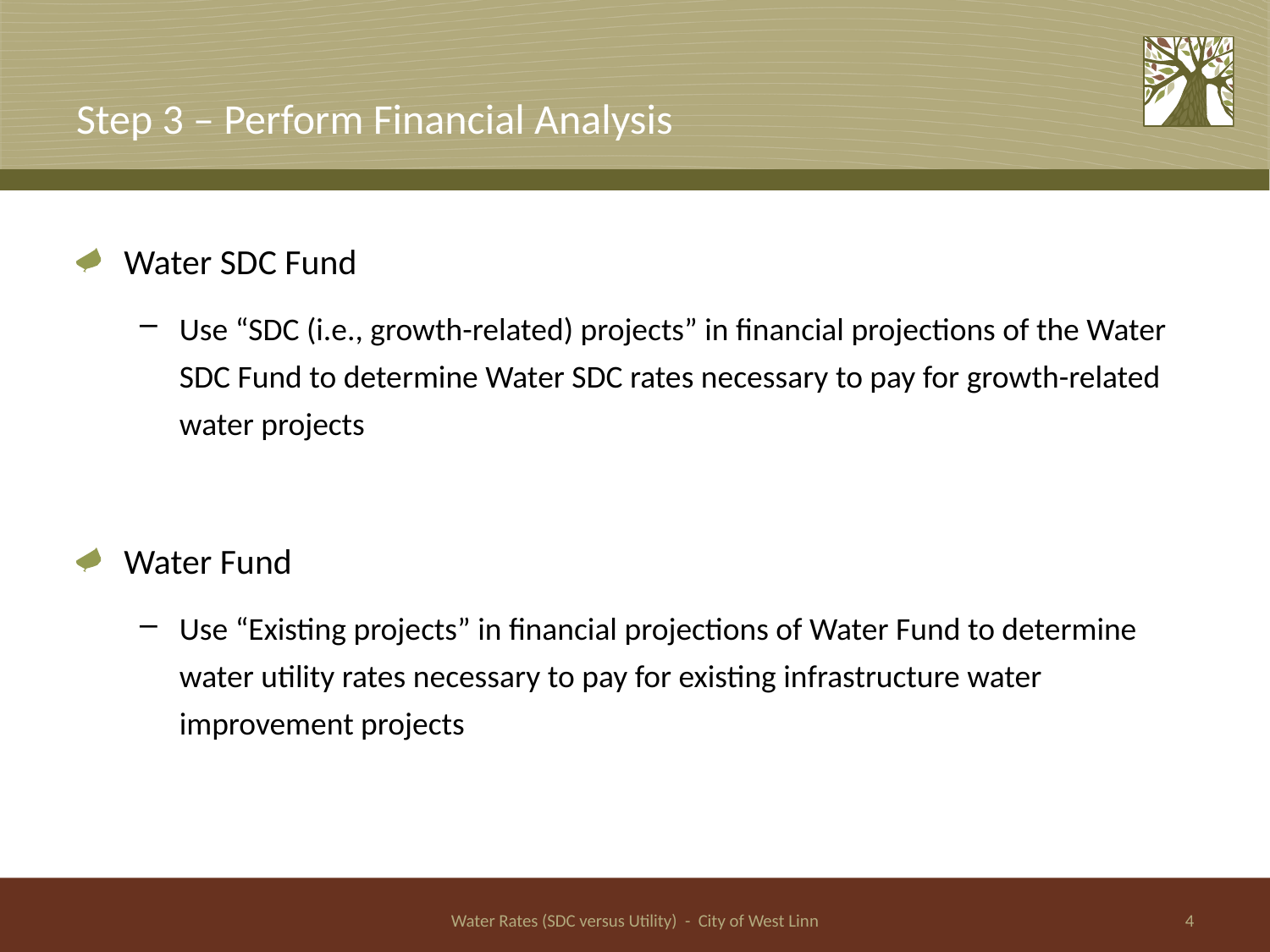

# Step 3 – Perform Financial Analysis
Water SDC Fund
Use “SDC (i.e., growth-related) projects” in financial projections of the Water SDC Fund to determine Water SDC rates necessary to pay for growth-related water projects

Water Fund
Use “Existing projects” in financial projections of Water Fund to determine water utility rates necessary to pay for existing infrastructure water improvement projects